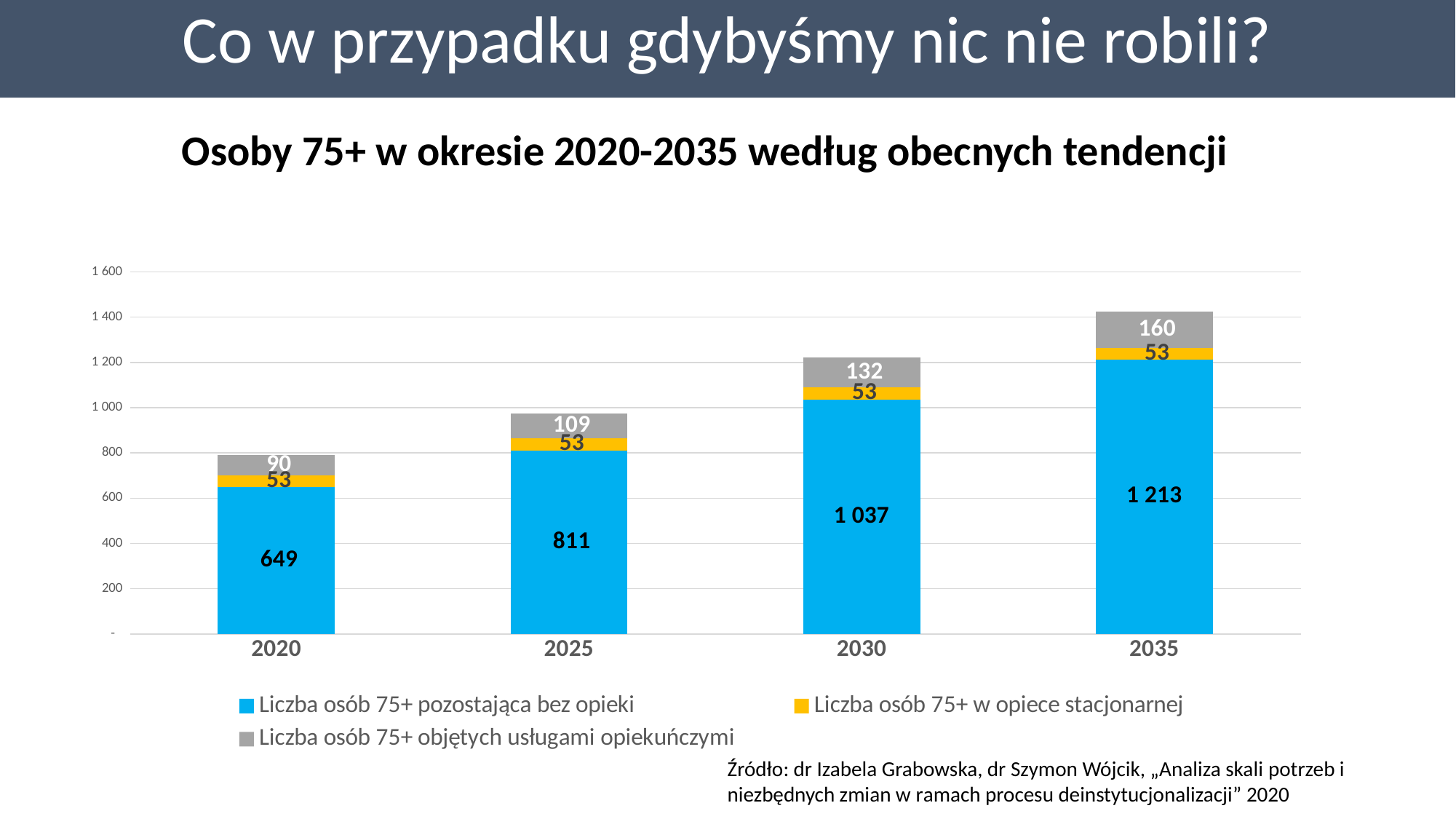

Co w przypadku gdybyśmy nic nie robili?
Osoby 75+ w okresie 2020-2035 według obecnych tendencji

### Chart

| Category | Liczba osób 75+ pozostająca bez opieki | Liczba osób 75+ w opiece stacjonarnej | Liczba osób 75+ objętych usługami opiekuńczymi |
|---|---|---|---|
| 2020 | 648.8516999999999 | 52.658 | 90.344 |
| 2025 | 811.4453450690454 | 52.658 | 109.38489493095462 |
| 2030 | 1036.8552724942886 | 52.658 | 132.4388475057113 |
| 2035 | 1212.6112105358523 | 52.658 | 160.35164946414758 |
Źródło: dr Izabela Grabowska, dr Szymon Wójcik, „Analiza skali potrzeb i niezbędnych zmian w ramach procesu deinstytucjonalizacji” 2020